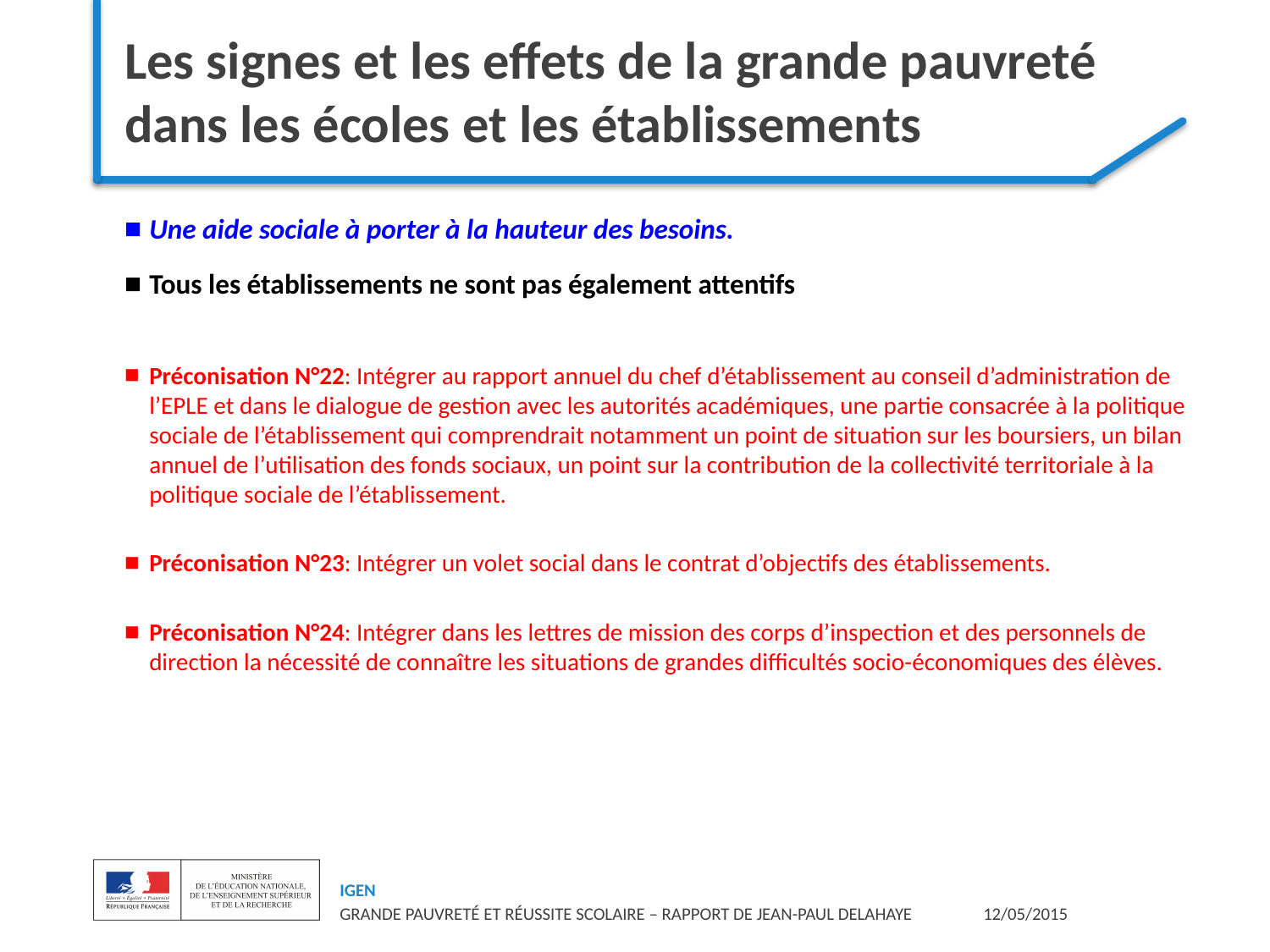

# Les signes et les effets de la grande pauvreté dans les écoles et les établissements
Une aide sociale à porter à la hauteur des besoins.
Tous les établissements ne sont pas également attentifs

Préconisation N°22: Intégrer au rapport annuel du chef d’établissement au conseil d’administration de l’EPLE et dans le dialogue de gestion avec les autorités académiques, une partie consacrée à la politique sociale de l’établissement qui comprendrait notamment un point de situation sur les boursiers, un bilan annuel de l’utilisation des fonds sociaux, un point sur la contribution de la collectivité territoriale à la politique sociale de l’établissement.

Préconisation N°23: Intégrer un volet social dans le contrat d’objectifs des établissements.

Préconisation N°24: Intégrer dans les lettres de mission des corps d’inspection et des personnels de direction la nécessité de connaître les situations de grandes difficultés socio-économiques des élèves.